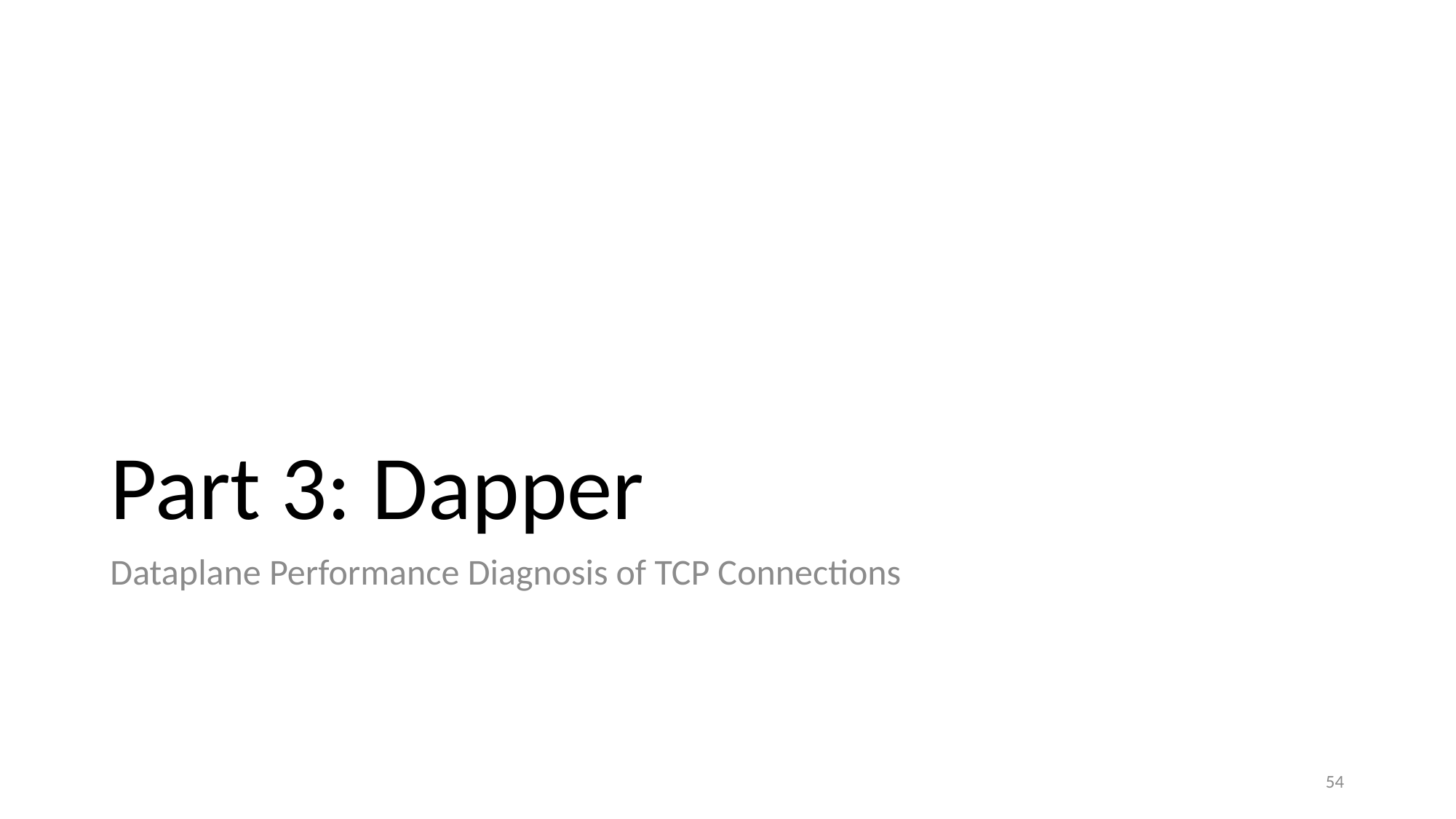

# Part 3: Dapper
Dataplane Performance Diagnosis of TCP Connections
54